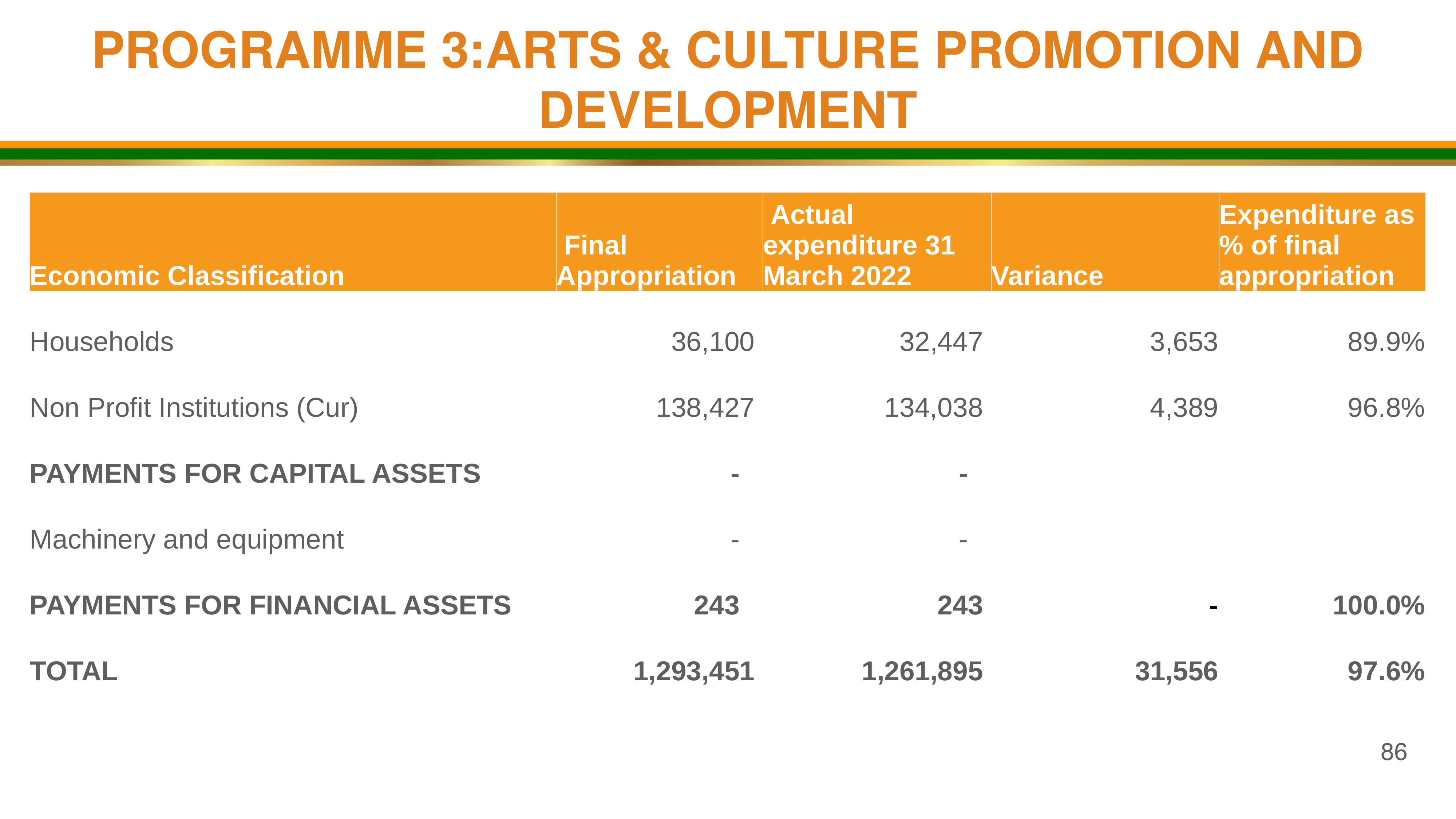

PROGRAMME 3:ARTS & CULTURE PROMOTION AND DEVELOPMENT
| Economic Classification | Final Appropriation | Actual expenditure 31 March 2022 | Variance | Expenditure as % of final appropriation |
| --- | --- | --- | --- | --- |
| Households | 36,100 | 32,447 | 3,653 | 89.9% |
| Non Profit Institutions (Cur) | 138,427 | 134,038 | 4,389 | 96.8% |
| PAYMENTS FOR CAPITAL ASSETS | - | - |  |  |
| Machinery and equipment | - | - |  |  |
| PAYMENTS FOR FINANCIAL ASSETS | 243 | 243 | - | 100.0% |
| TOTAL | 1,293,451 | 1,261,895 | 31,556 | 97.6% |
86